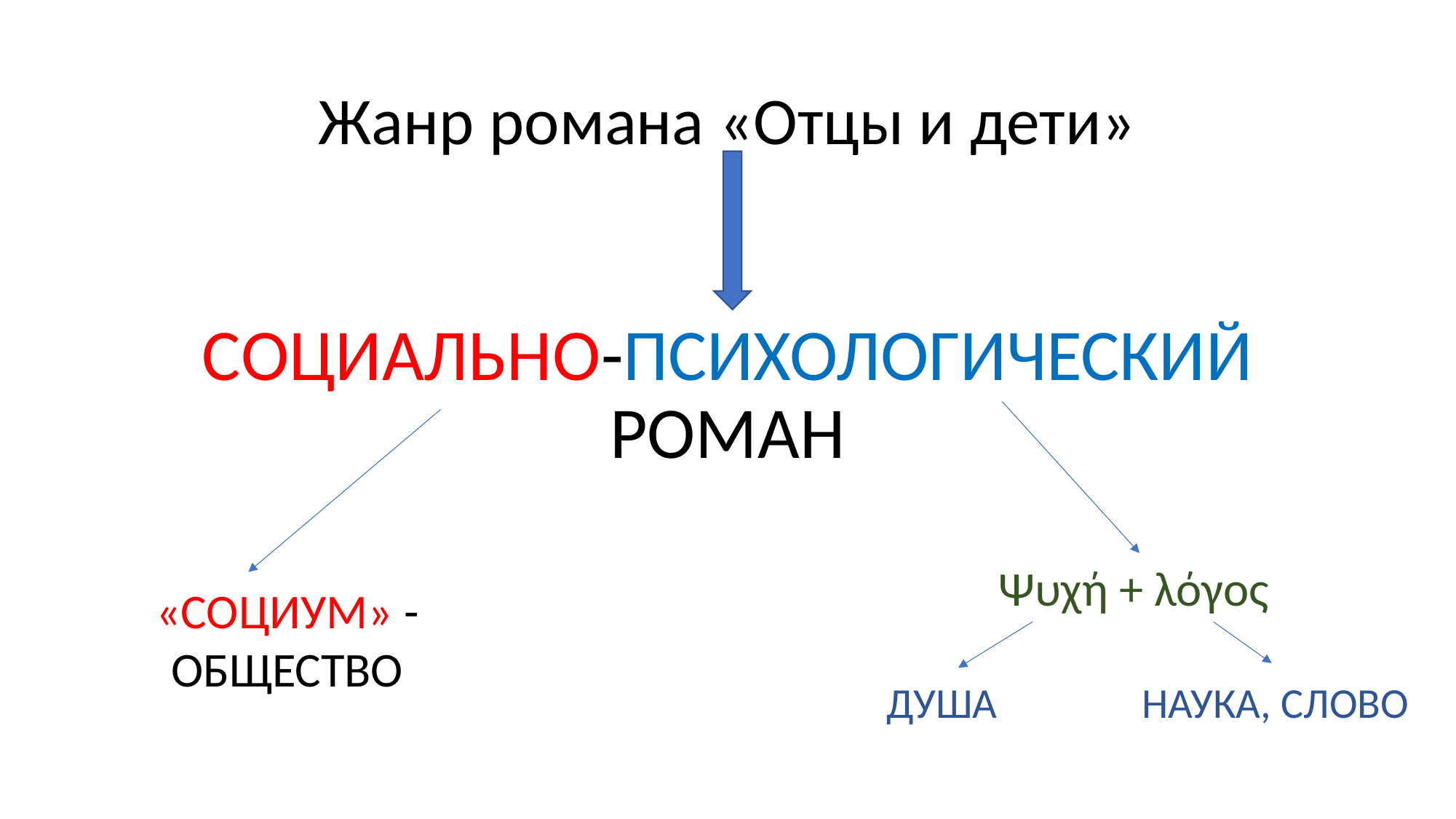

# Жанр романа «Отцы и дети»

СОЦИАЛЬНО-ПСИХОЛОГИЧЕСКИЙ РОМАН
Ψυχή + λόγος
«СОЦИУМ» - ОБЩЕСТВО
ДУША               НАУКА, СЛОВО